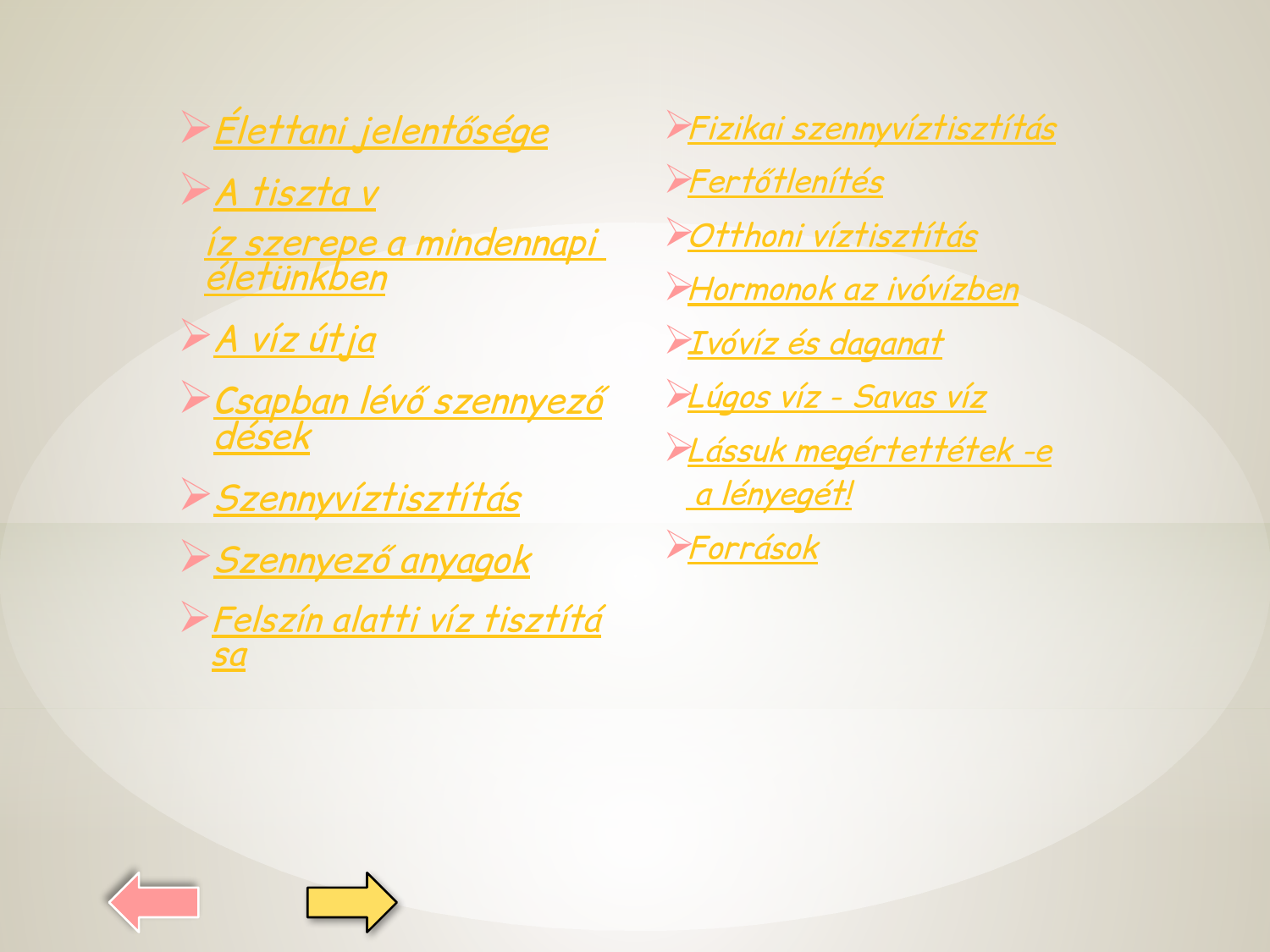

# Tartalom
Élettani jelentősége
A tiszta víz szerepe a mindennapi életünkben
A víz útja
Csapban lévő szennyeződések
Szennyvíztisztítás
Szennyező anyagok
Felszín alatti víz tisztítása

Fizikai szennyvíztisztítás
Fertőtlenítés
Otthoni víztisztítás
Hormonok az ivóvízben
Ivóvíz és daganat
Lúgos víz - Savas víz
Lássuk megértettétek -e a lényegét!
Források